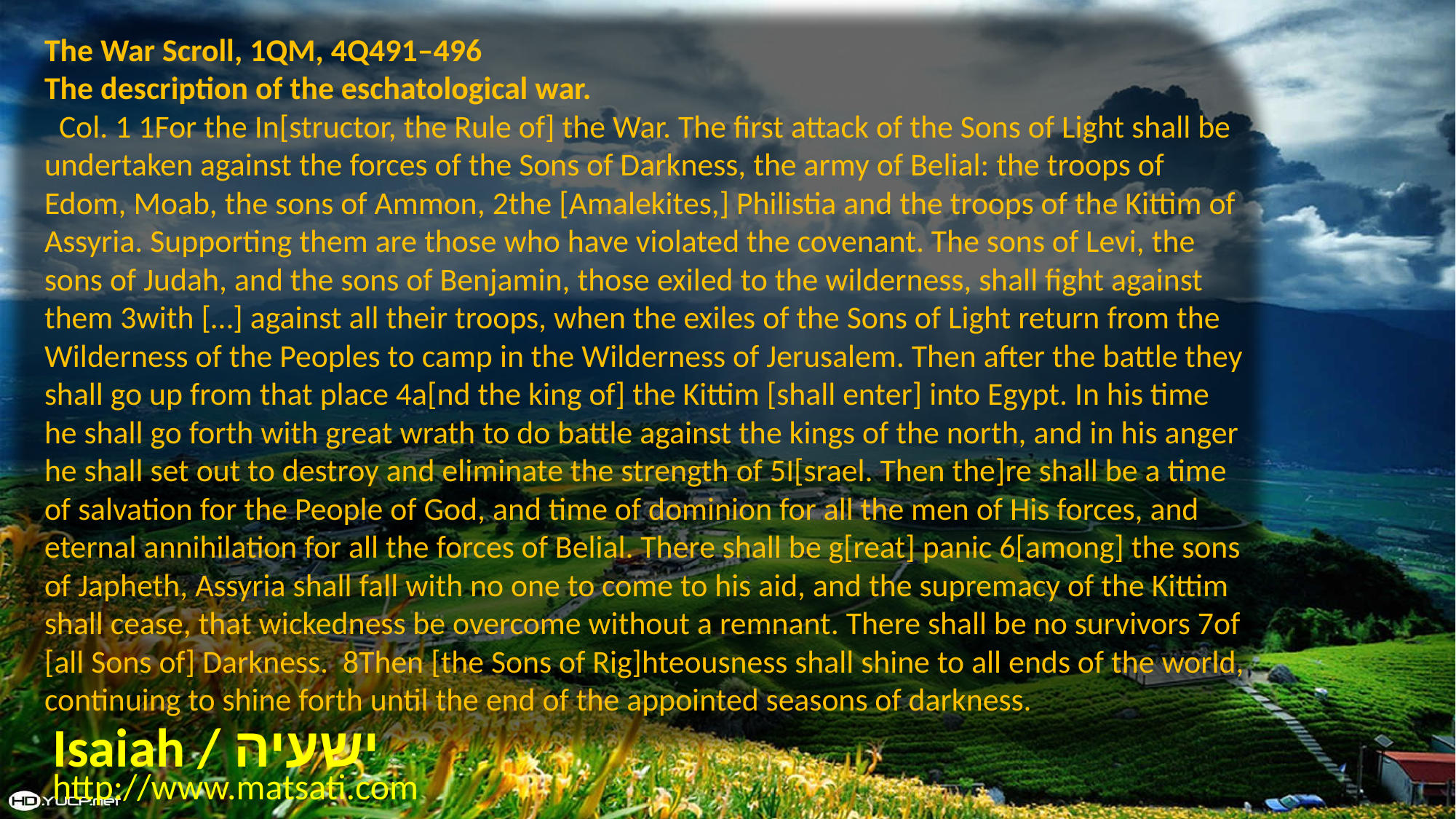

The War Scroll, 1QM, 4Q491–496
The description of the eschatological war.
  Col. 1 1For the In[structor, the Rule of] the War. The first attack of the Sons of Light shall be undertaken against the forces of the Sons of Darkness, the army of Belial: the troops of Edom, Moab, the sons of Ammon, 2the [Amalekites,] Philistia and the troops of the Kittim of Assyria. Supporting them are those who have violated the covenant. The sons of Levi, the sons of Judah, and the sons of Benjamin, those exiled to the wilderness, shall fight against them 3with […] against all their troops, when the exiles of the Sons of Light return from the Wilderness of the Peoples to camp in the Wilderness of Jerusalem. Then after the battle they shall go up from that place 4a[nd the king of] the Kittim [shall enter] into Egypt. In his time he shall go forth with great wrath to do battle against the kings of the north, and in his anger he shall set out to destroy and eliminate the strength of 5I[srael. Then the]re shall be a time of salvation for the People of God, and time of dominion for all the men of His forces, and eternal annihilation for all the forces of Belial. There shall be g[reat] panic 6[among] the sons of Japheth, Assyria shall fall with no one to come to his aid, and the supremacy of the Kittim shall cease, that wickedness be overcome without a remnant. There shall be no survivors 7of [all Sons of] Darkness.  8Then [the Sons of Rig]hteousness shall shine to all ends of the world, continuing to shine forth until the end of the appointed seasons of darkness.
Isaiah / ישעיה
http://www.matsati.com